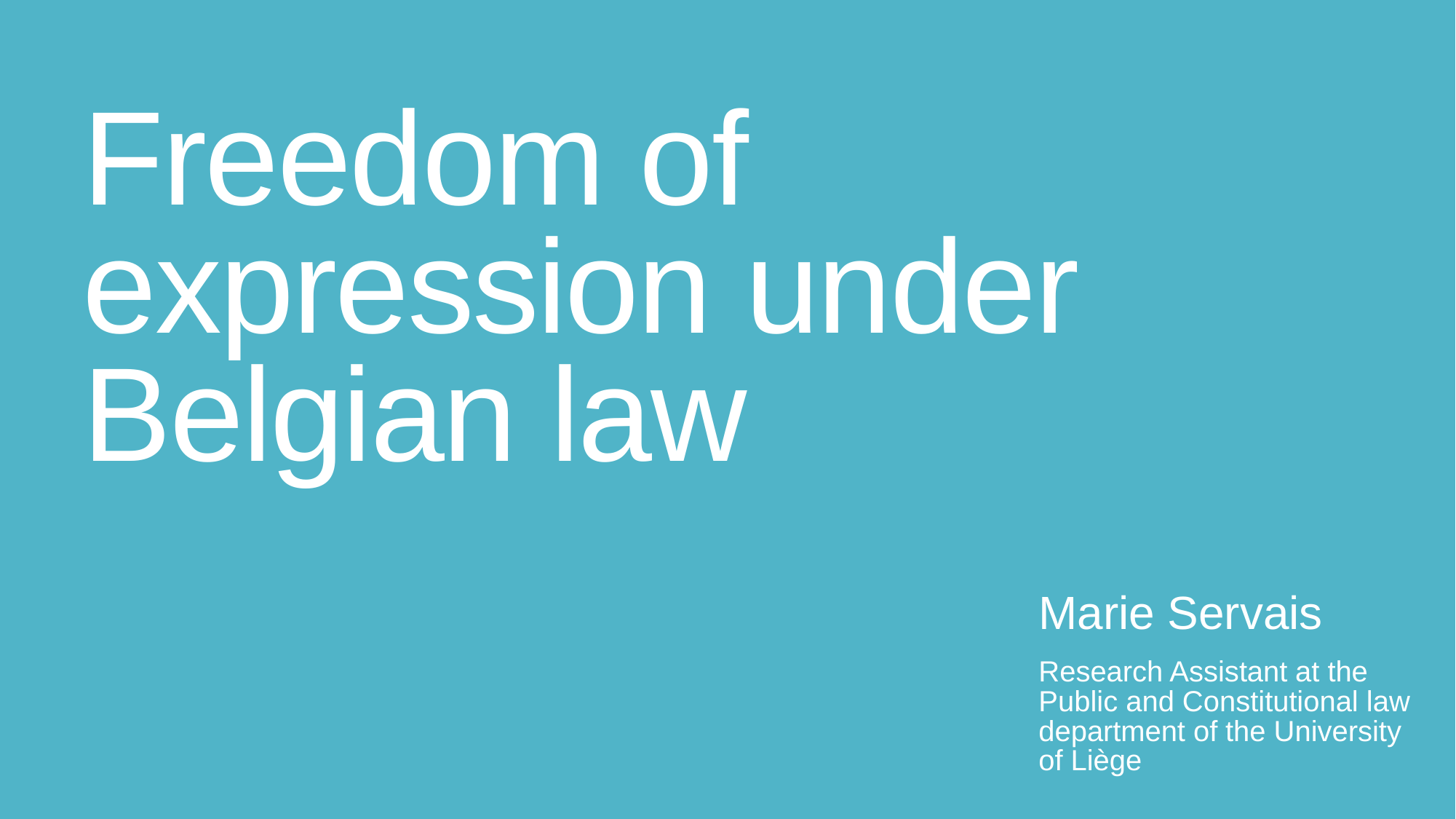

# Freedom of expression under Belgian law
Marie Servais
Research Assistant at the Public and Constitutional law department of the University of Liège